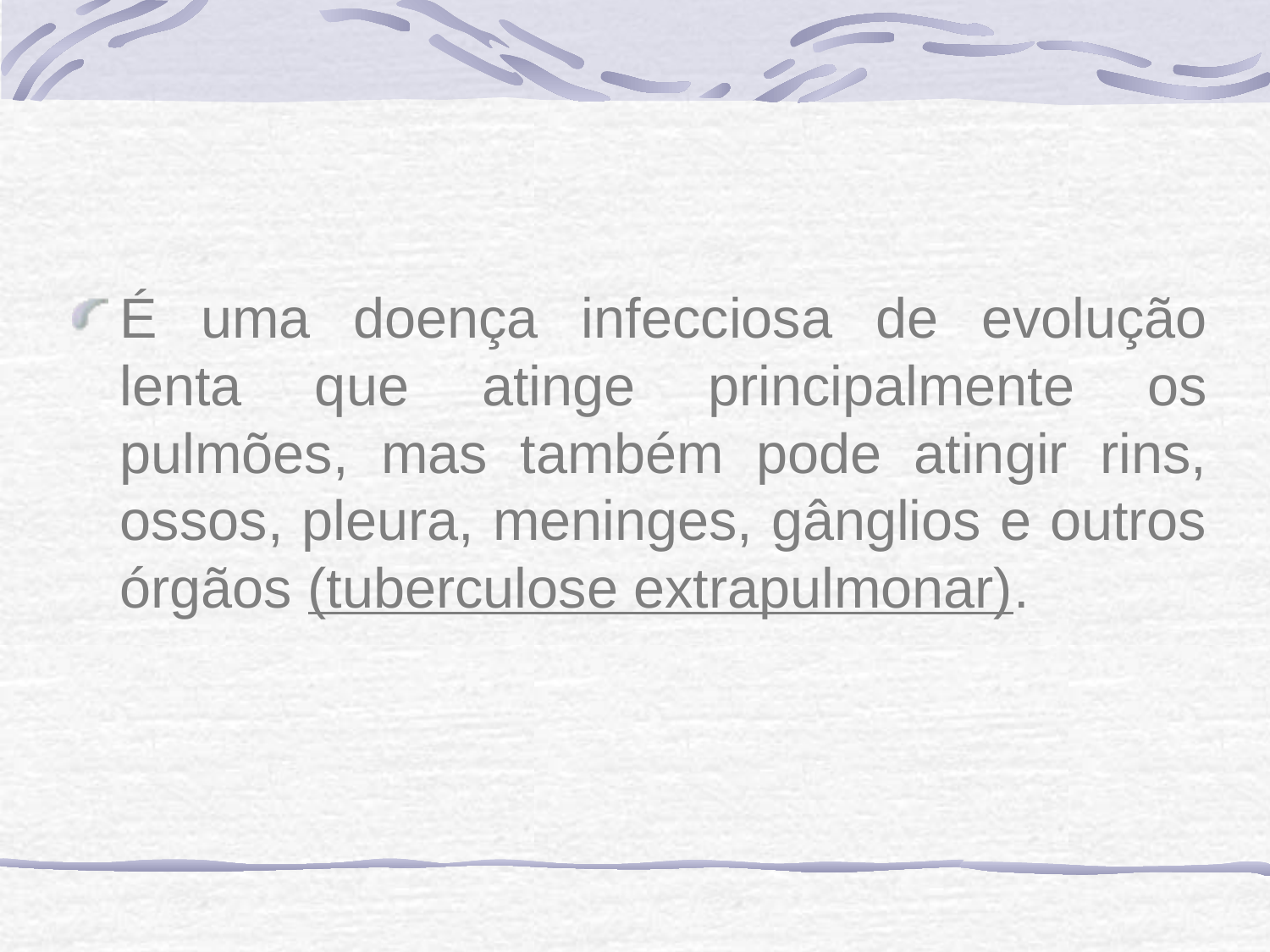

#
É uma doença infecciosa de evolução lenta que atinge principalmente os pulmões, mas também pode atingir rins, ossos, pleura, meninges, gânglios e outros órgãos (tuberculose extrapulmonar).